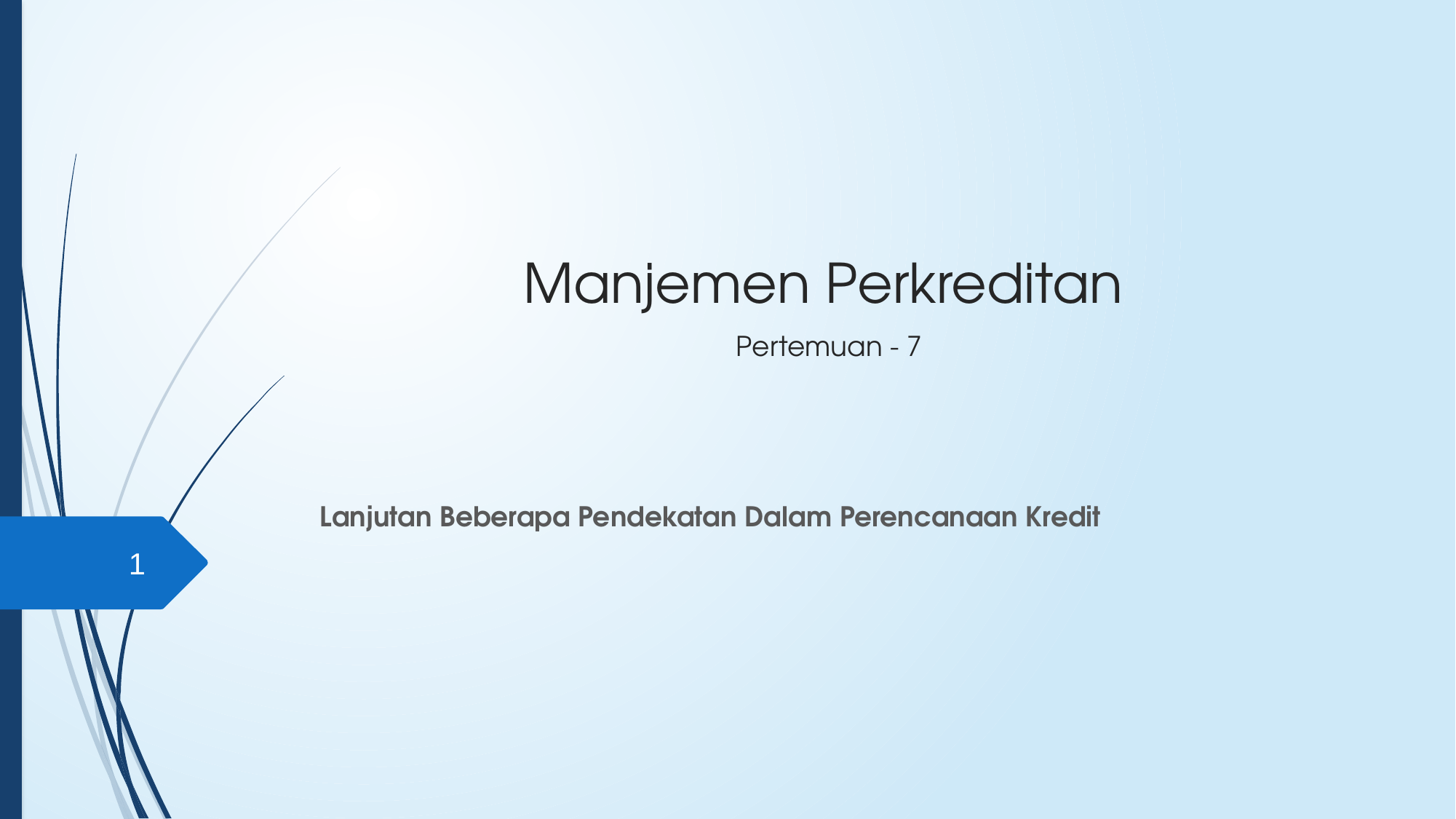

# Manjemen Perkreditan Pertemuan - 7
Lanjutan Beberapa Pendekatan Dalam Perencanaan Kredit
1